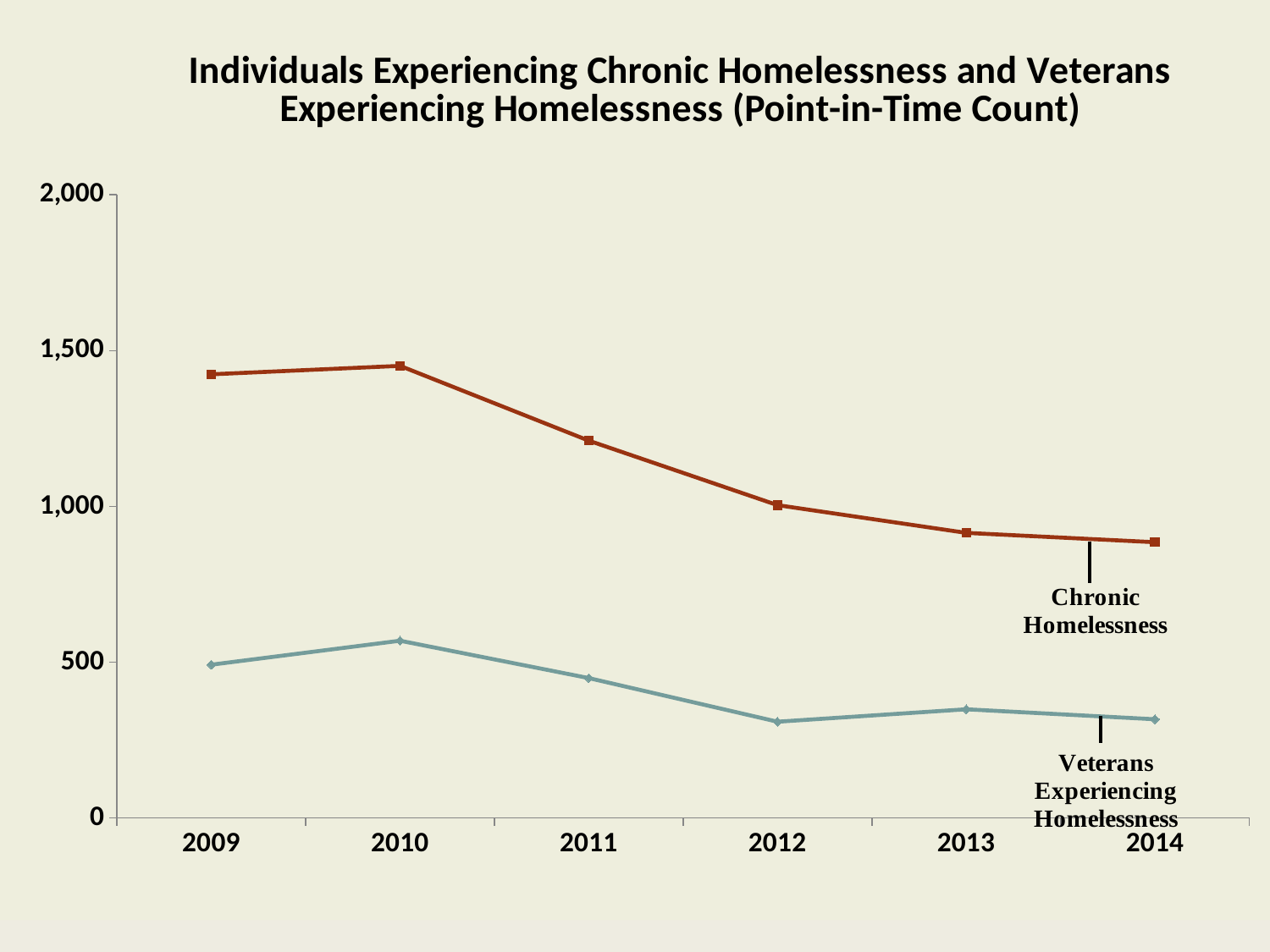

### Chart: Individuals Experiencing Chronic Homelessness and Veterans Experiencing Homelessness (Point-in-Time Count)

| Category | Total Number of Chronically Homeless Individuals | Total Number of Homeless Veterans |
|---|---|---|
| 2009 | 1424.0 | 492.0 |
| 2010 | 1451.0 | 569.0 |
| 2011 | 1211.0 | 449.0 |
| 2012 | 1004.0 | 309.0 |
| 2013 | 915.0 | 349.0 |
| 2014 | 885.0 | 317.0 |